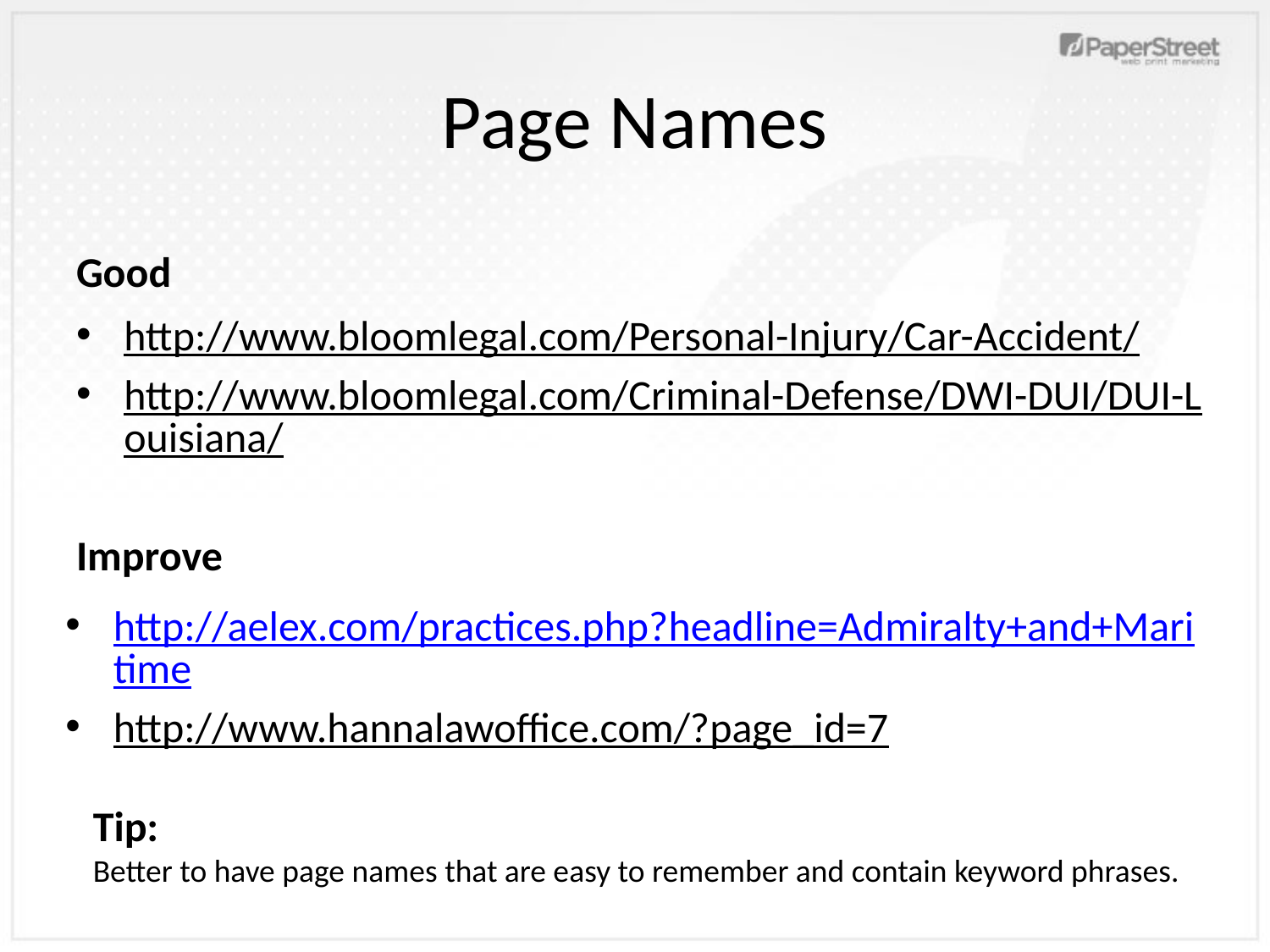

# Page Names
Good
http://www.bloomlegal.com/Personal-Injury/Car-Accident/
http://www.bloomlegal.com/Criminal-Defense/DWI-DUI/DUI-Louisiana/

Improve
http://aelex.com/practices.php?headline=Admiralty+and+Maritime
http://www.hannalawoffice.com/?page_id=7

Tip:
Better to have page names that are easy to remember and contain keyword phrases.